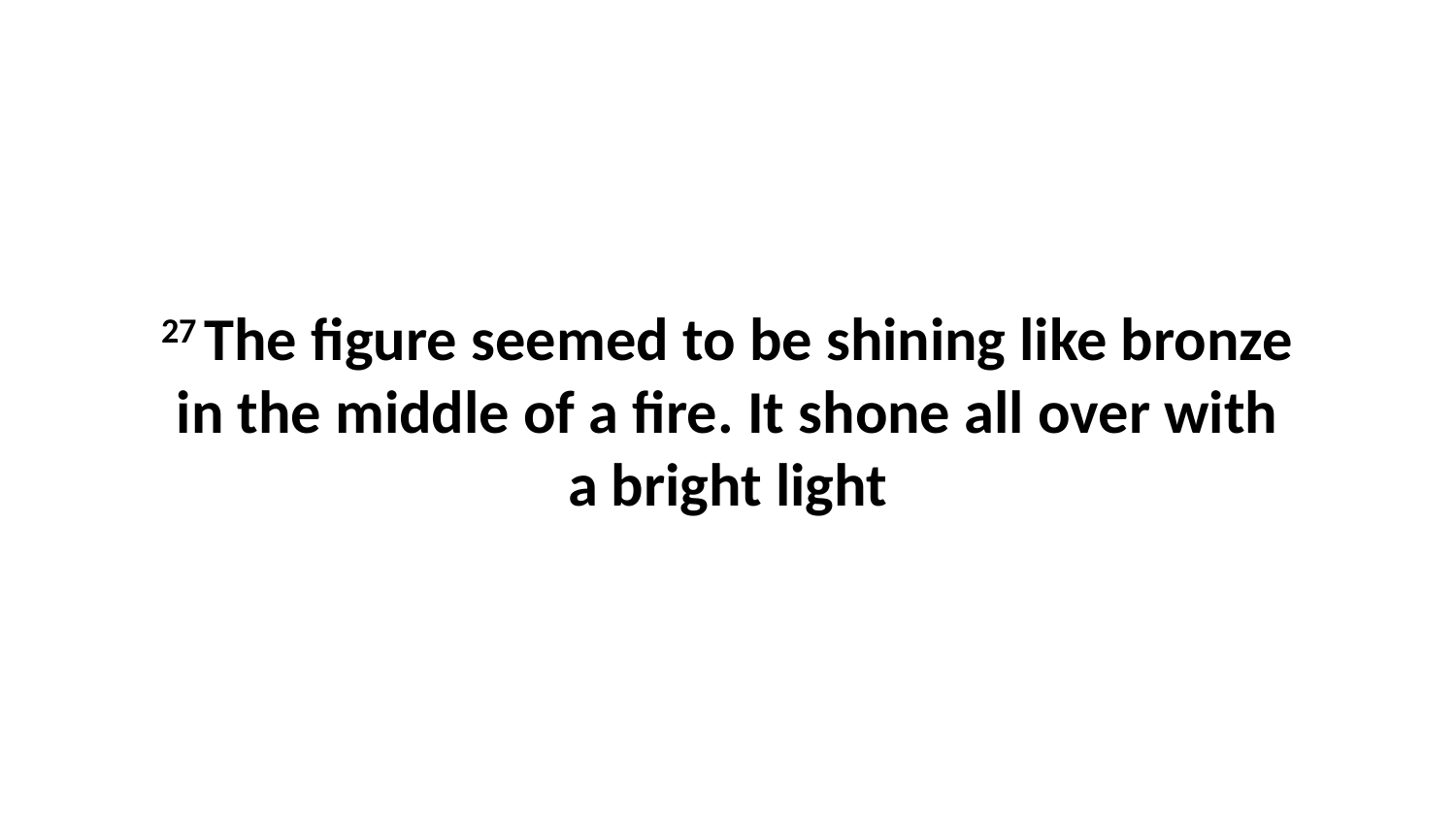

27 The figure seemed to be shining like bronze in the middle of a fire. It shone all over with a bright light